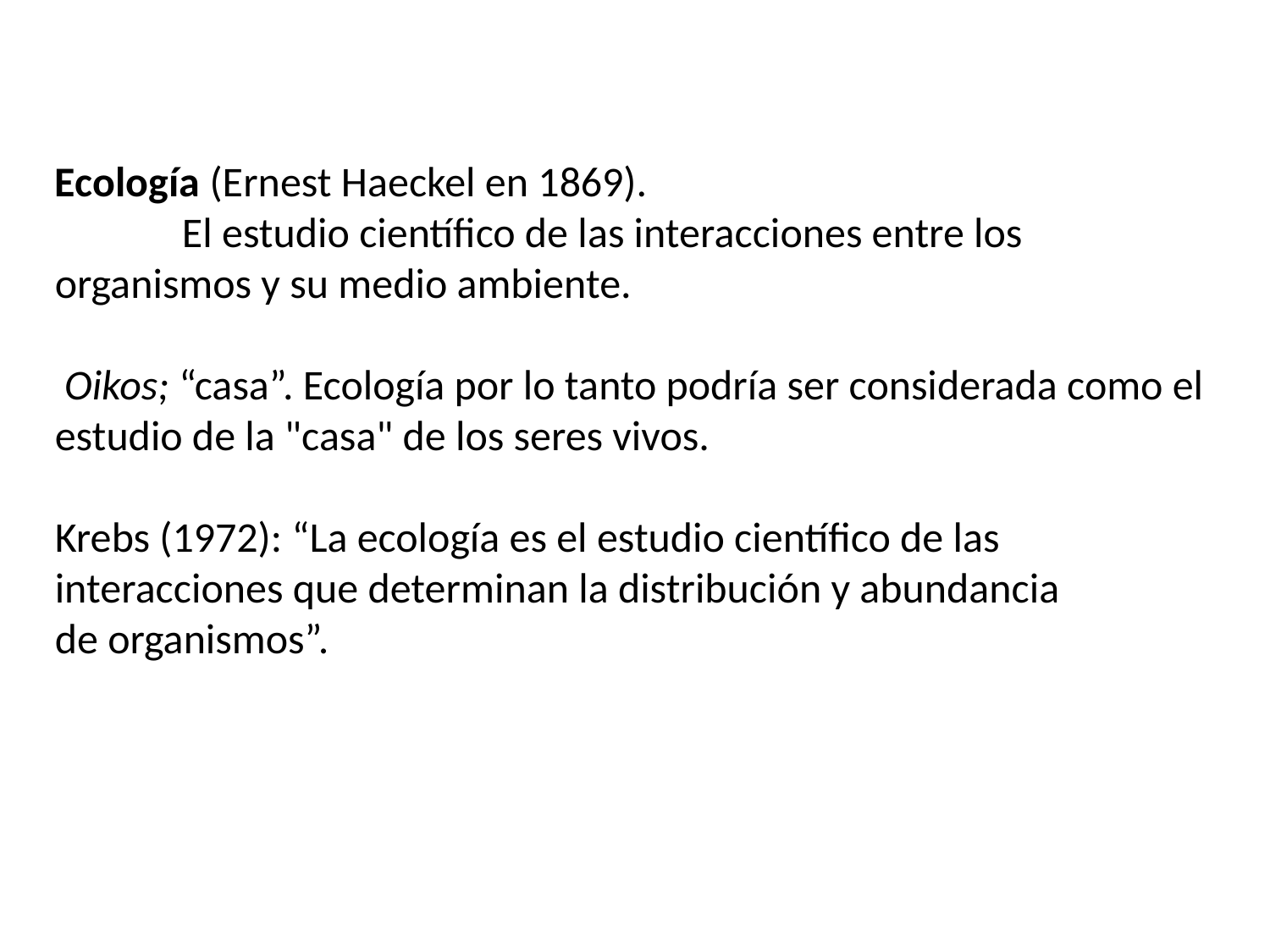

Ecología (Ernest Haeckel en 1869).
	El estudio científico de las interacciones entre los organismos y su medio ambiente.

 Oikos; “casa”. Ecología por lo tanto podría ser considerada como el estudio de la "casa" de los seres vivos.

Krebs (1972): “La ecología es el estudio científico de las interacciones que determinan la distribución y abundancia
de organismos”.